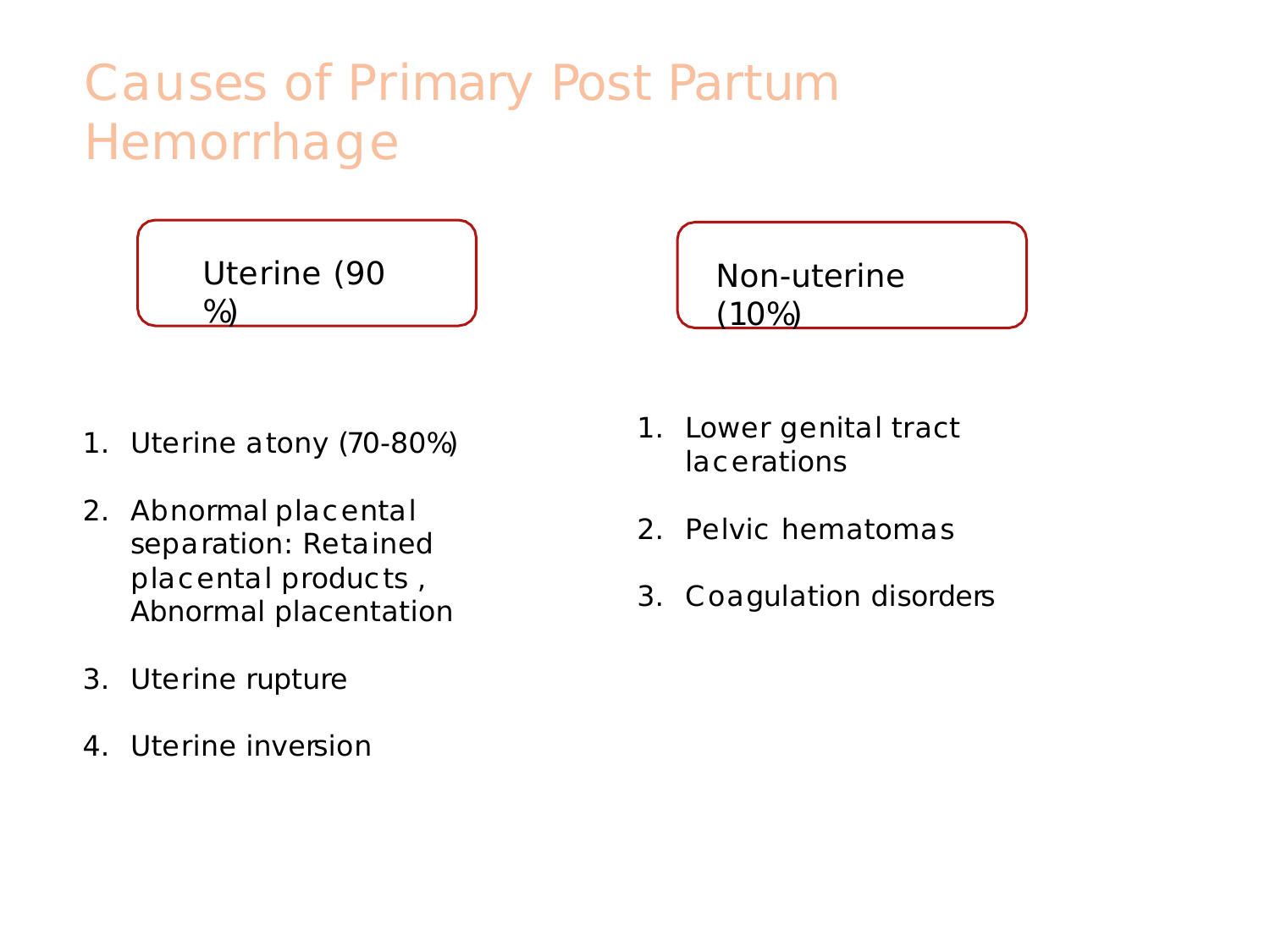

# Causes of Primary Post Partum Hemorrhage

Uterine (90 %)
Non-uterine (10%)
Lower genital tract lacerations

Pelvic hematomas

Coagulation disorders
Uterine atony (70-80%)

Abnormal placental separation:  Retained placental products ,  Abnormal placentation

Uterine rupture

Uterine inversion